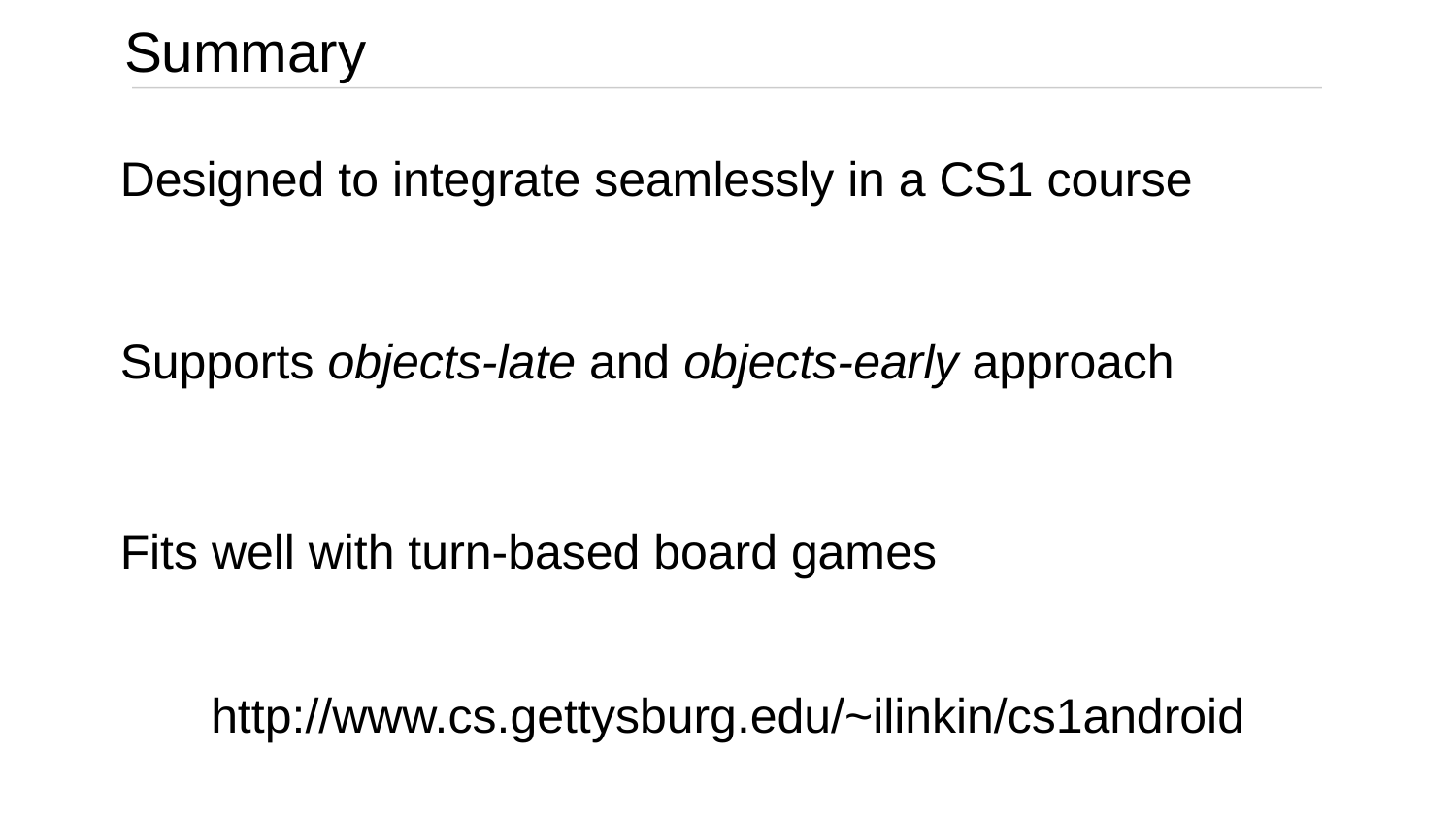

Summary

Designed to integrate seamlessly in a CS1 course
Supports objects-late and objects-early approach
Fits well with turn-based board games
http://www.cs.gettysburg.edu/~ilinkin/cs1android